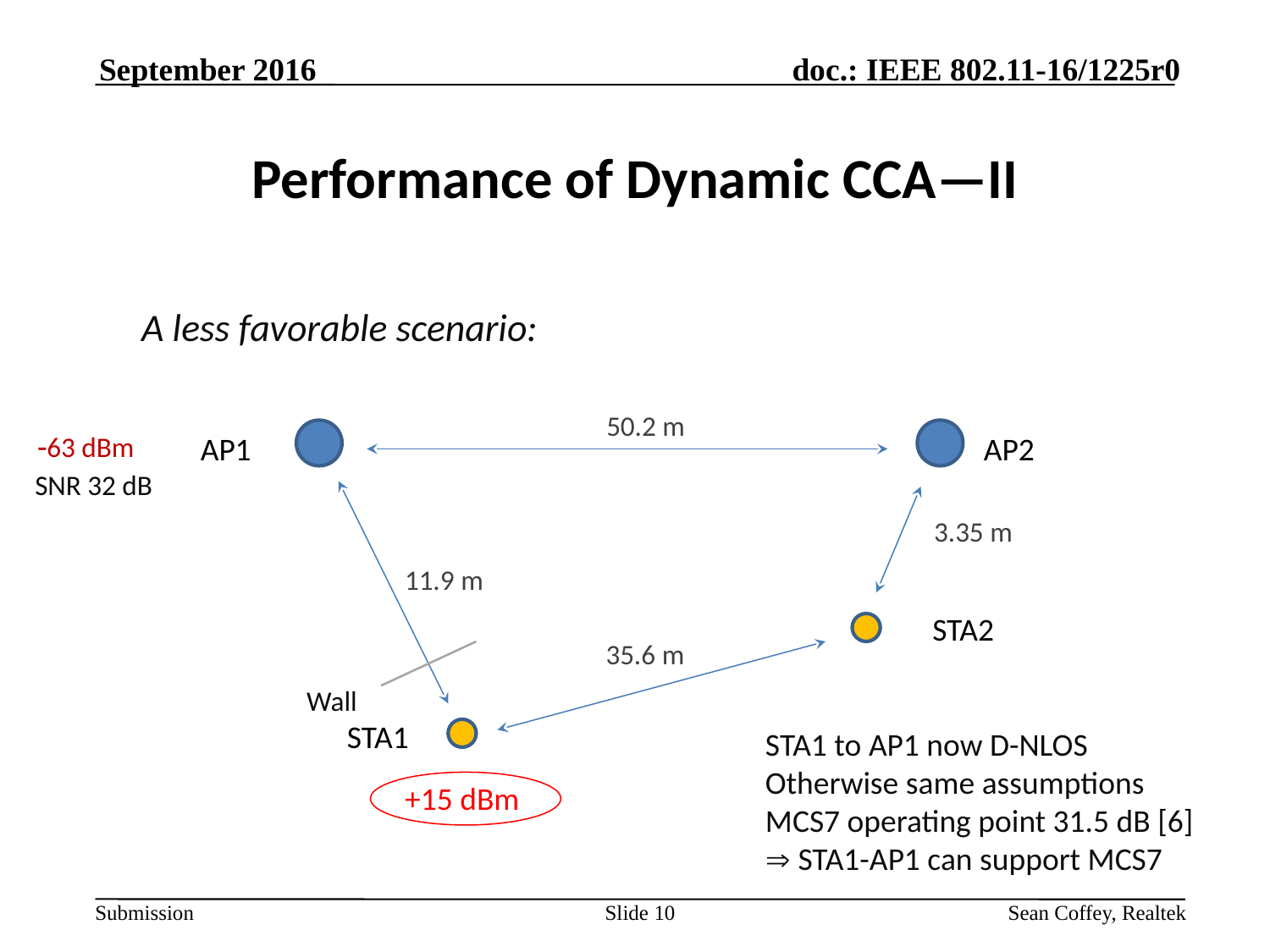

September 2016
# Performance of Dynamic CCA—II
A less favorable scenario:
50.2 m

−63 dBm
AP1
AP2
SNR 32 dB
3.35 m
11.9 m
STA2

35.6 m
Wall
STA1
STA1 to AP1 now D-NLOS
Otherwise same assumptions
MCS7 operating point 31.5 dB [6]
⇒ STA1-AP1 can support MCS7

+15 dBm
Slide 10
Sean Coffey, Realtek